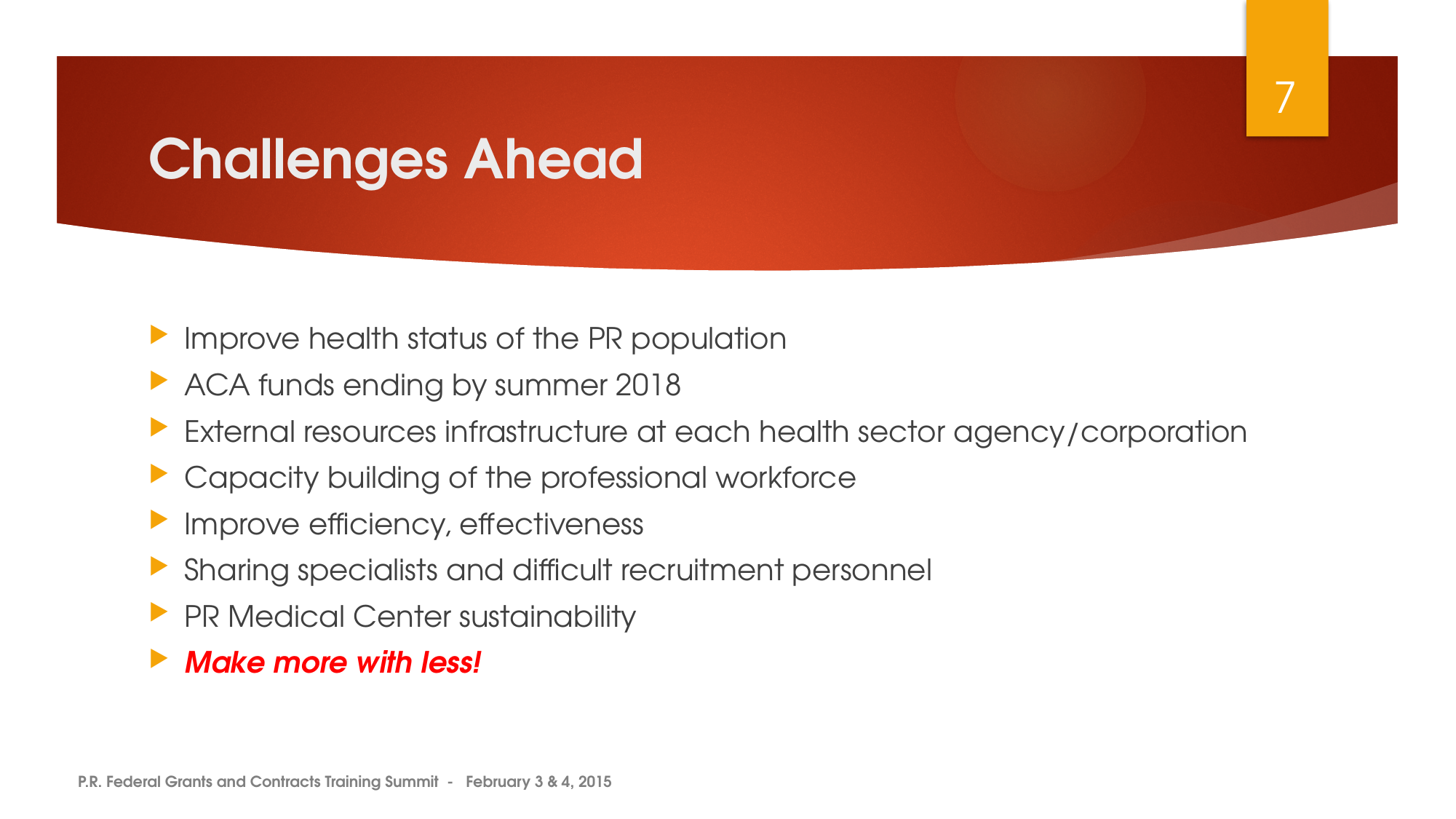

7
# Challenges Ahead
Improve health status of the PR population
ACA funds ending by summer 2018
External resources infrastructure at each health sector agency/corporation
Capacity building of the professional workforce
Improve efficiency, effectiveness
Sharing specialists and difficult recruitment personnel
PR Medical Center sustainability
Make more with less!
P.R. Federal Grants and Contracts Training Summit  -   February 3 & 4, 2015